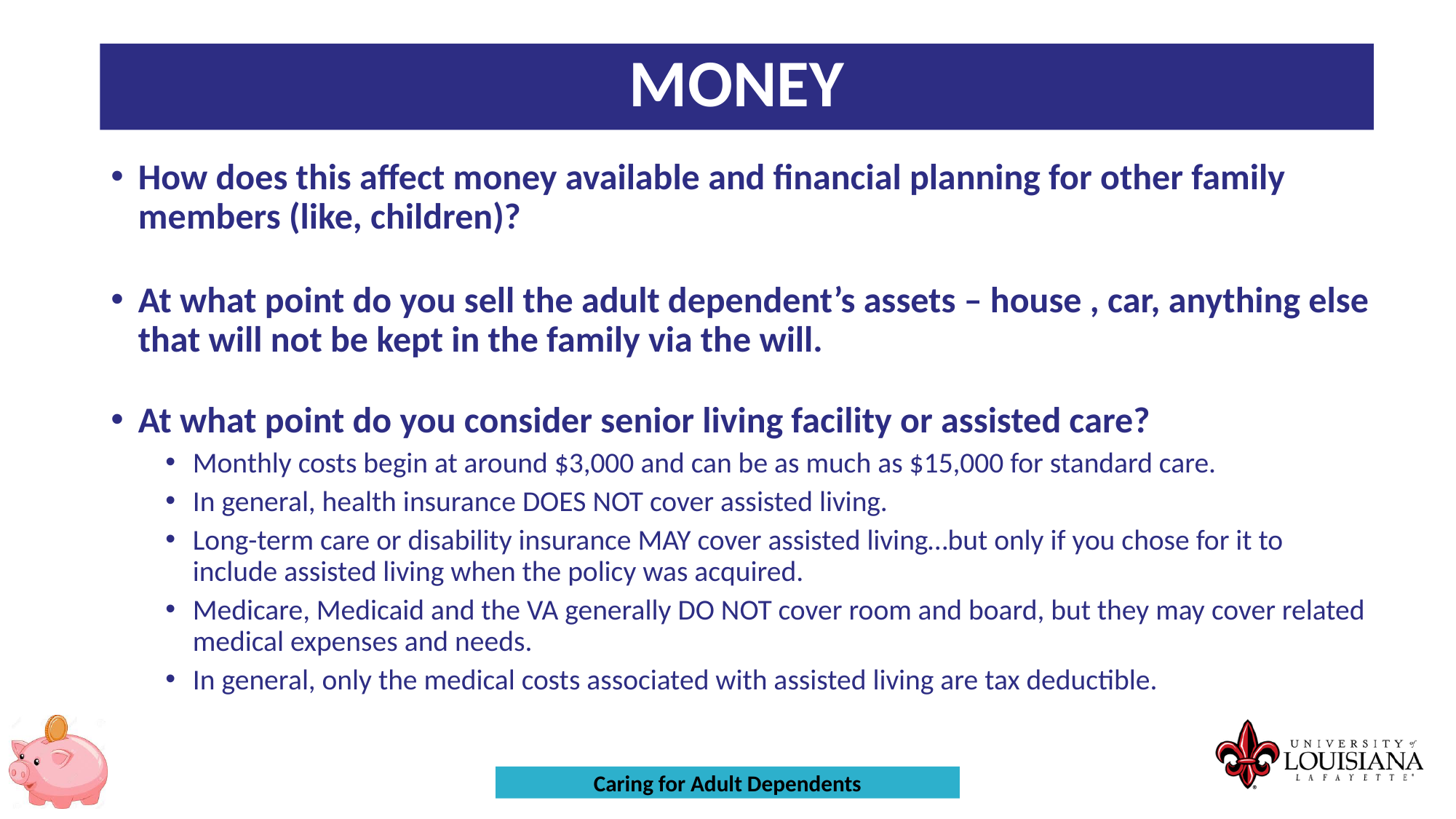

MONEY
How does this affect money available and financial planning for other family members (like, children)?
At what point do you sell the adult dependent’s assets – house , car, anything else that will not be kept in the family via the will.
At what point do you consider senior living facility or assisted care?
Monthly costs begin at around $3,000 and can be as much as $15,000 for standard care.
In general, health insurance DOES NOT cover assisted living.
Long-term care or disability insurance MAY cover assisted living…but only if you chose for it to include assisted living when the policy was acquired.
Medicare, Medicaid and the VA generally DO NOT cover room and board, but they may cover related medical expenses and needs.
In general, only the medical costs associated with assisted living are tax deductible.
Caring for Adult Dependents